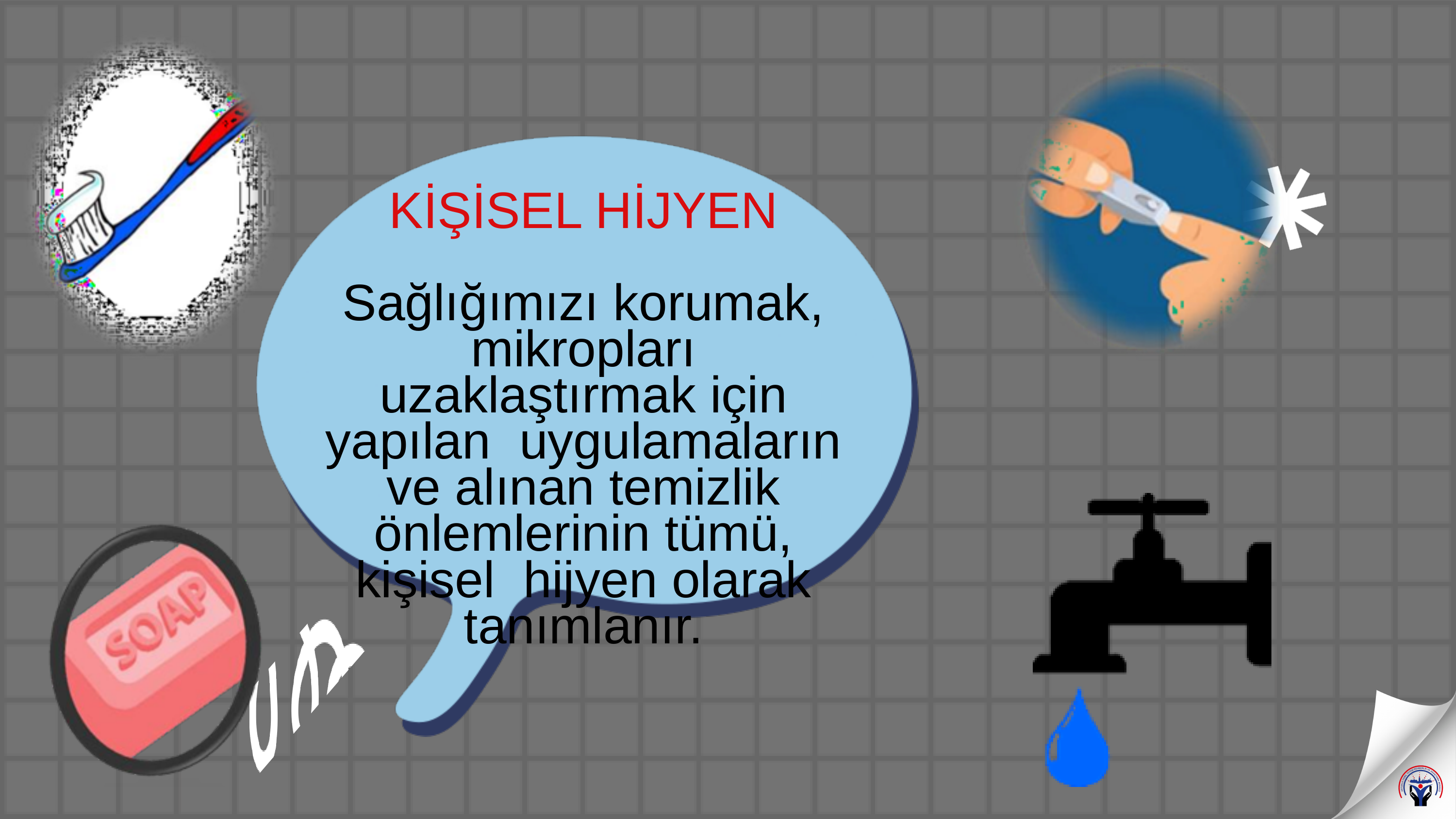

KİŞİSEL HİJYEN

Sağlığımızı korumak, mikropları uzaklaştırmak için yapılan  uygulamaların ve alınan temizlik önlemlerinin tümü, kişisel  hijyen olarak tanımlanır.